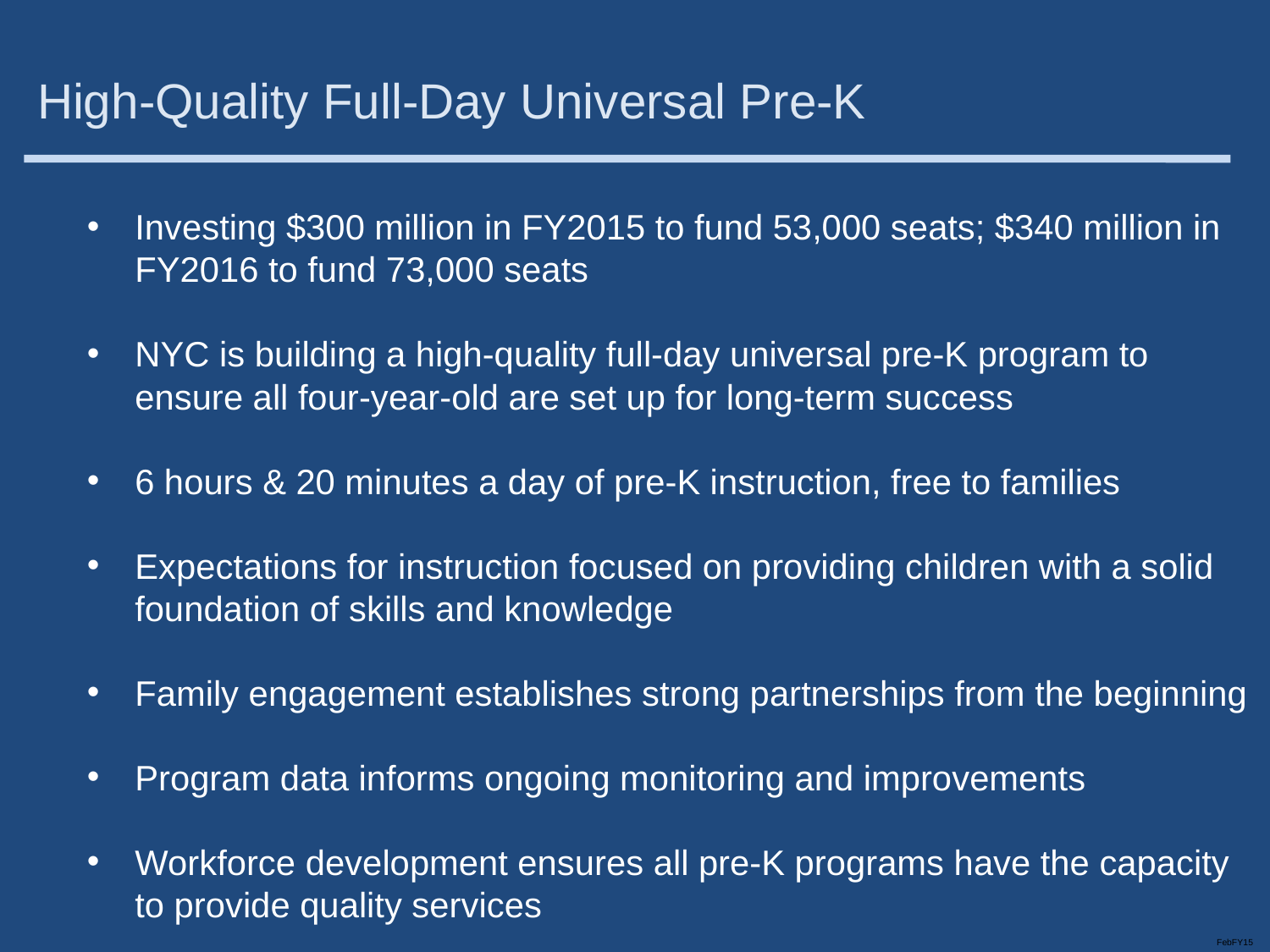

High-Quality Full-Day Universal Pre-K

Investing $300 million in FY2015 to fund 53,000 seats; $340 million in FY2016 to fund 73,000 seats

NYC is building a high-quality full-day universal pre-K program to ensure all four-year-old are set up for long-term success

6 hours & 20 minutes a day of pre-K instruction, free to families

Expectations for instruction focused on providing children with a solid foundation of skills and knowledge

Family engagement establishes strong partnerships from the beginning

Program data informs ongoing monitoring and improvements

Workforce development ensures all pre-K programs have the capacity to provide quality services